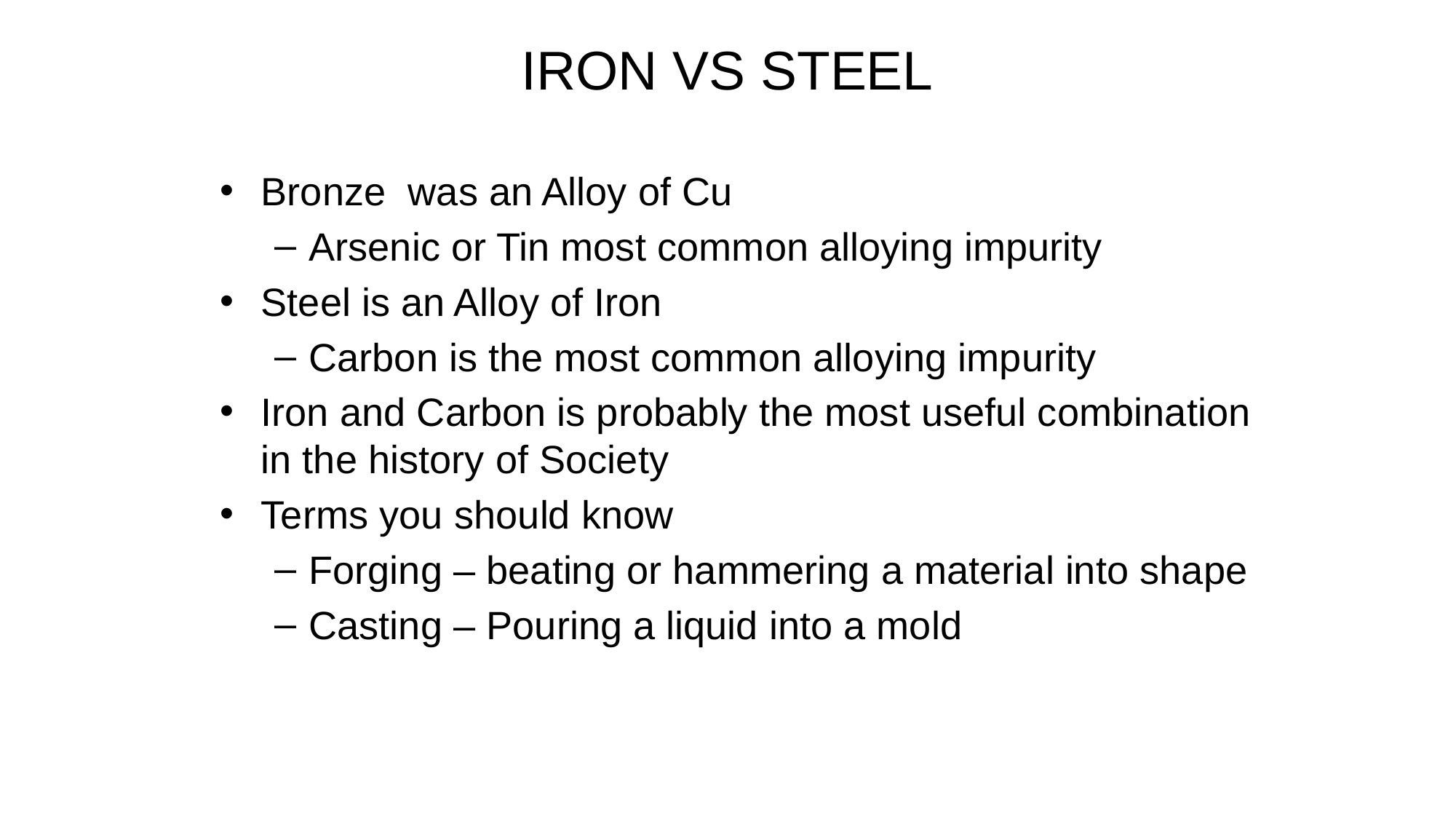

# Iron vs Steel
Bronze  was an Alloy of Cu
Arsenic or Tin most common alloying impurity
Steel is an Alloy of Iron
Carbon is the most common alloying impurity
Iron and Carbon is probably the most useful combination in the history of Society
Terms you should know
Forging – beating or hammering a material into shape
Casting – Pouring a liquid into a mold